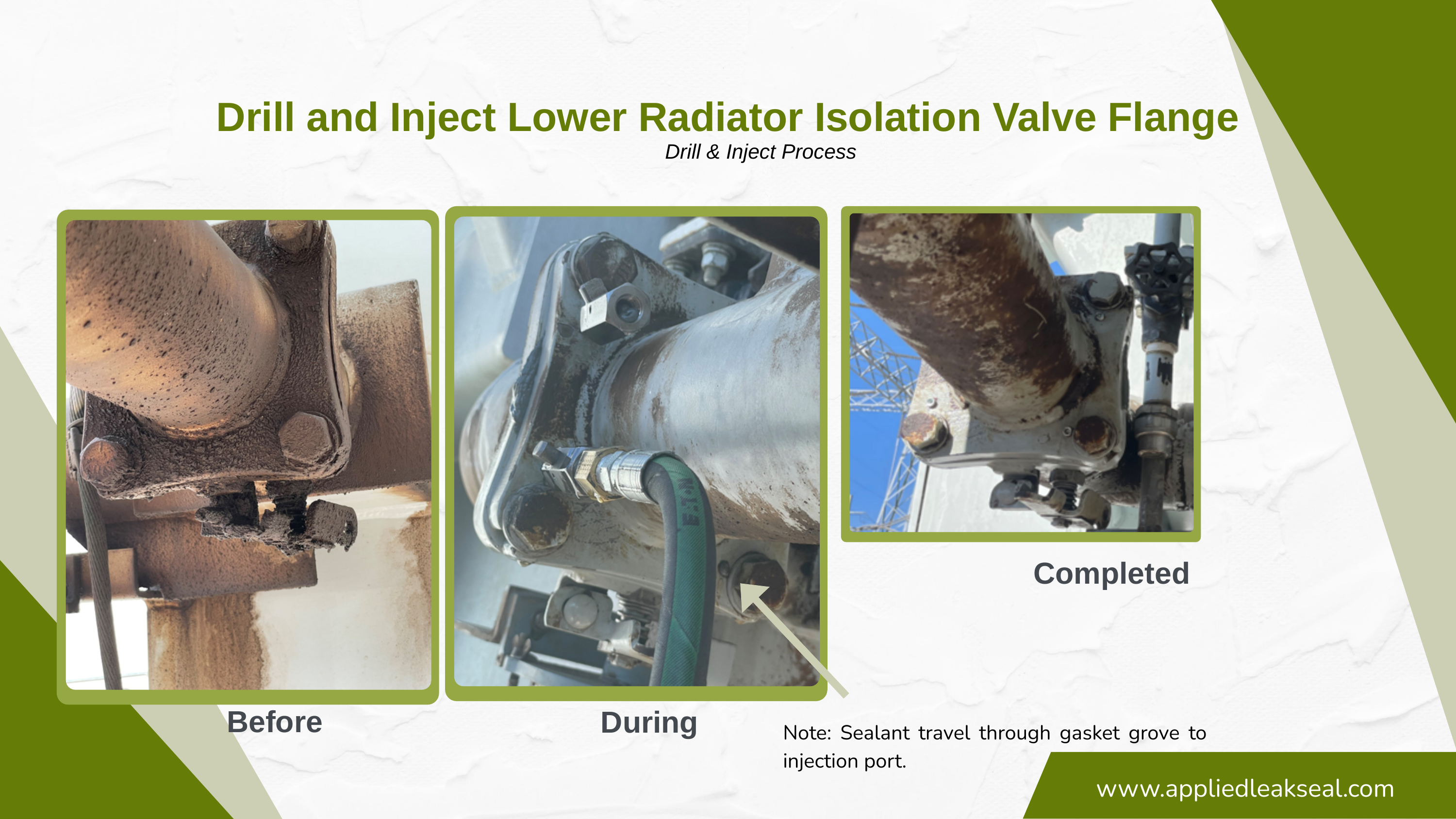

Drill and Inject Lower Radiator Isolation Valve Flange
Drill & Inject Process

Completed

Before
During
Note: Sealant travel through gasket grove to injection port.

www.appliedleakseal.com